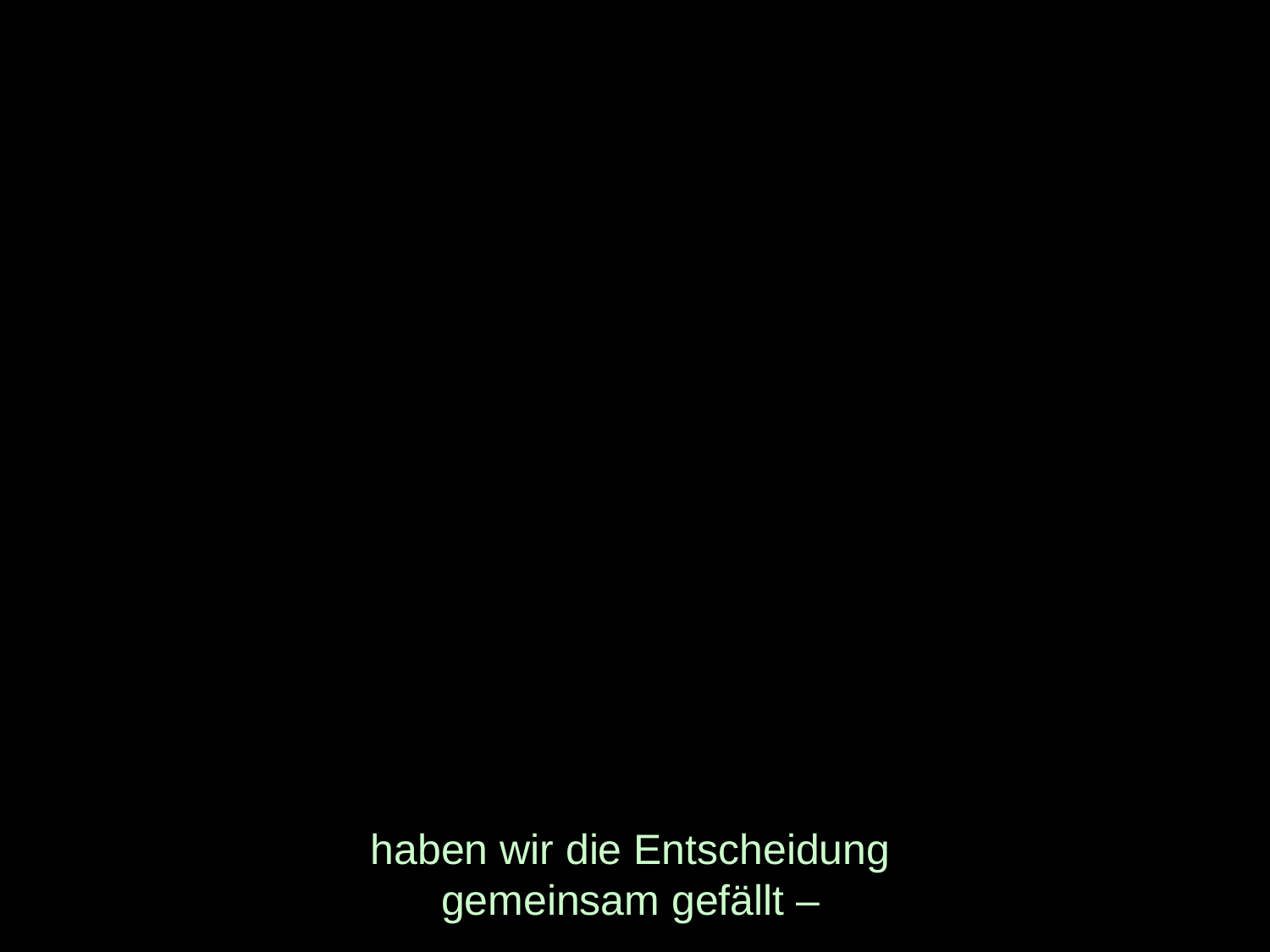

# haben wir die Entscheidung gemeinsam gefällt –